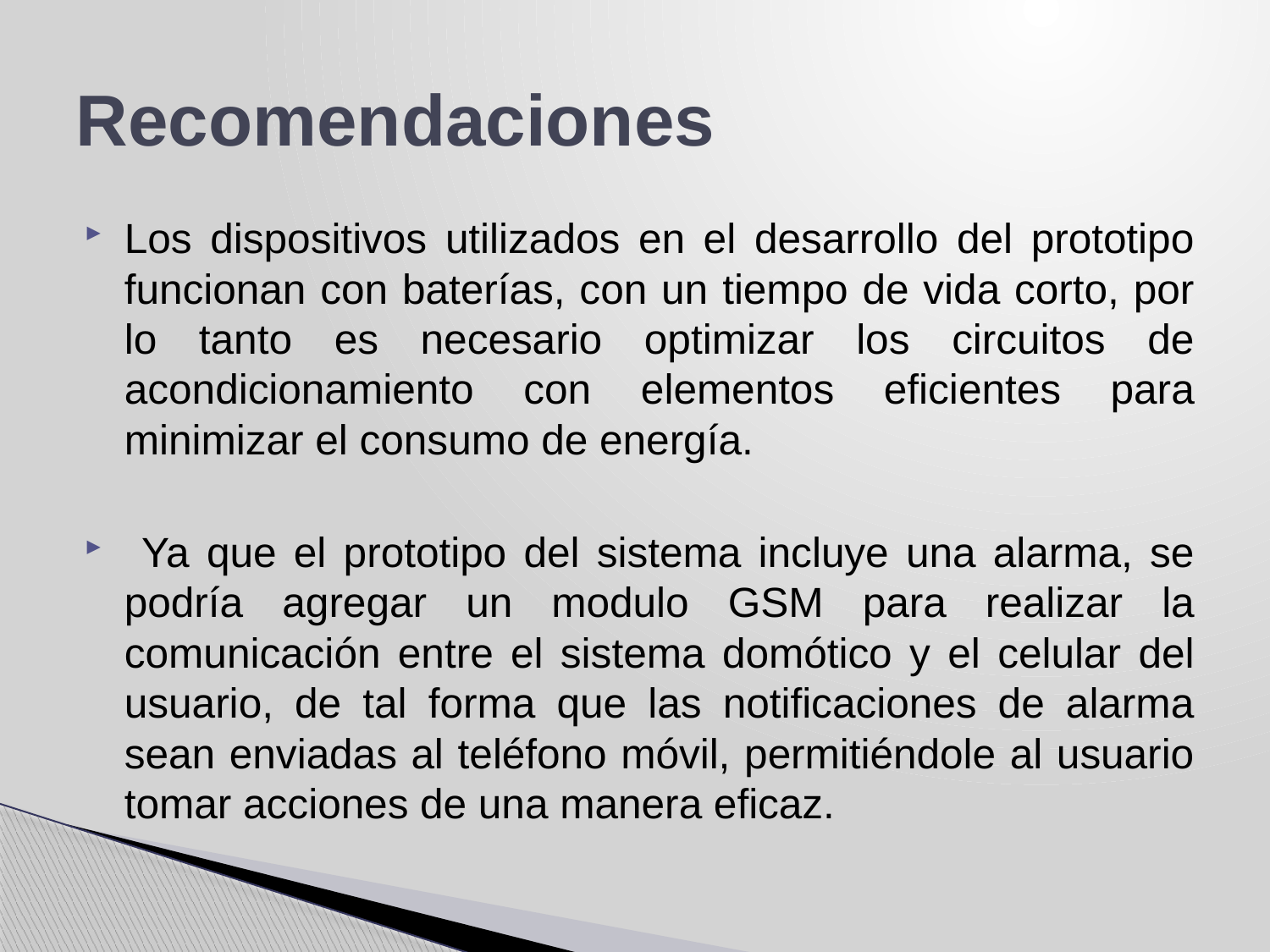

# Recomendaciones
Los dispositivos utilizados en el desarrollo del prototipo funcionan con baterías, con un tiempo de vida corto, por lo tanto es necesario optimizar los circuitos de acondicionamiento con elementos eficientes para minimizar el consumo de energía.

 Ya que el prototipo del sistema incluye una alarma, se podría agregar un modulo GSM para realizar la comunicación entre el sistema domótico y el celular del usuario, de tal forma que las notificaciones de alarma sean enviadas al teléfono móvil, permitiéndole al usuario tomar acciones de una manera eficaz.